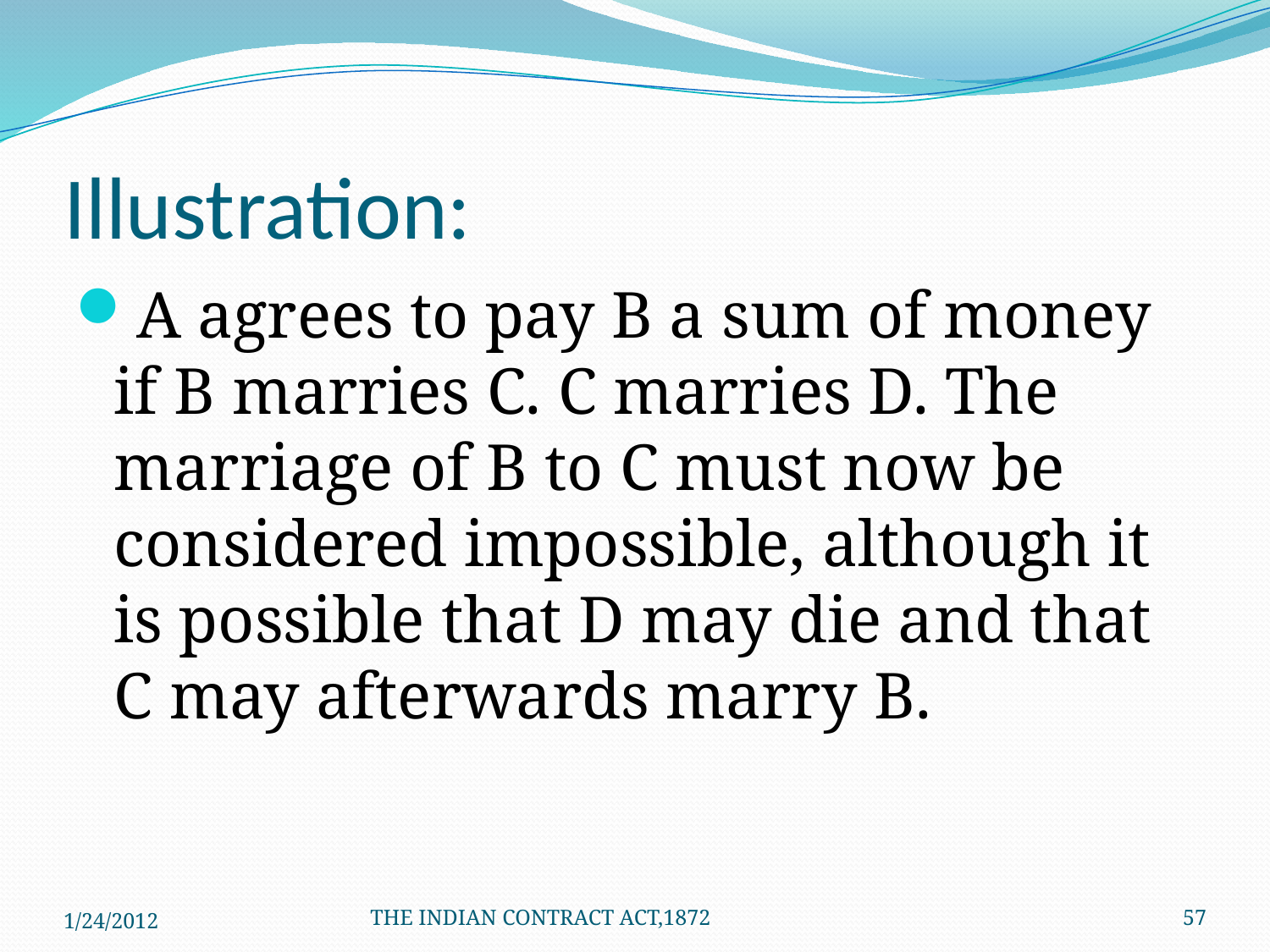

# Illustration:
A agrees to pay B a sum of money if B marries C. C marries D. The marriage of B to C must now be considered impossible, although it is possible that D may die and that C may afterwards marry B.
1/24/2012
THE INDIAN CONTRACT ACT,1872
57